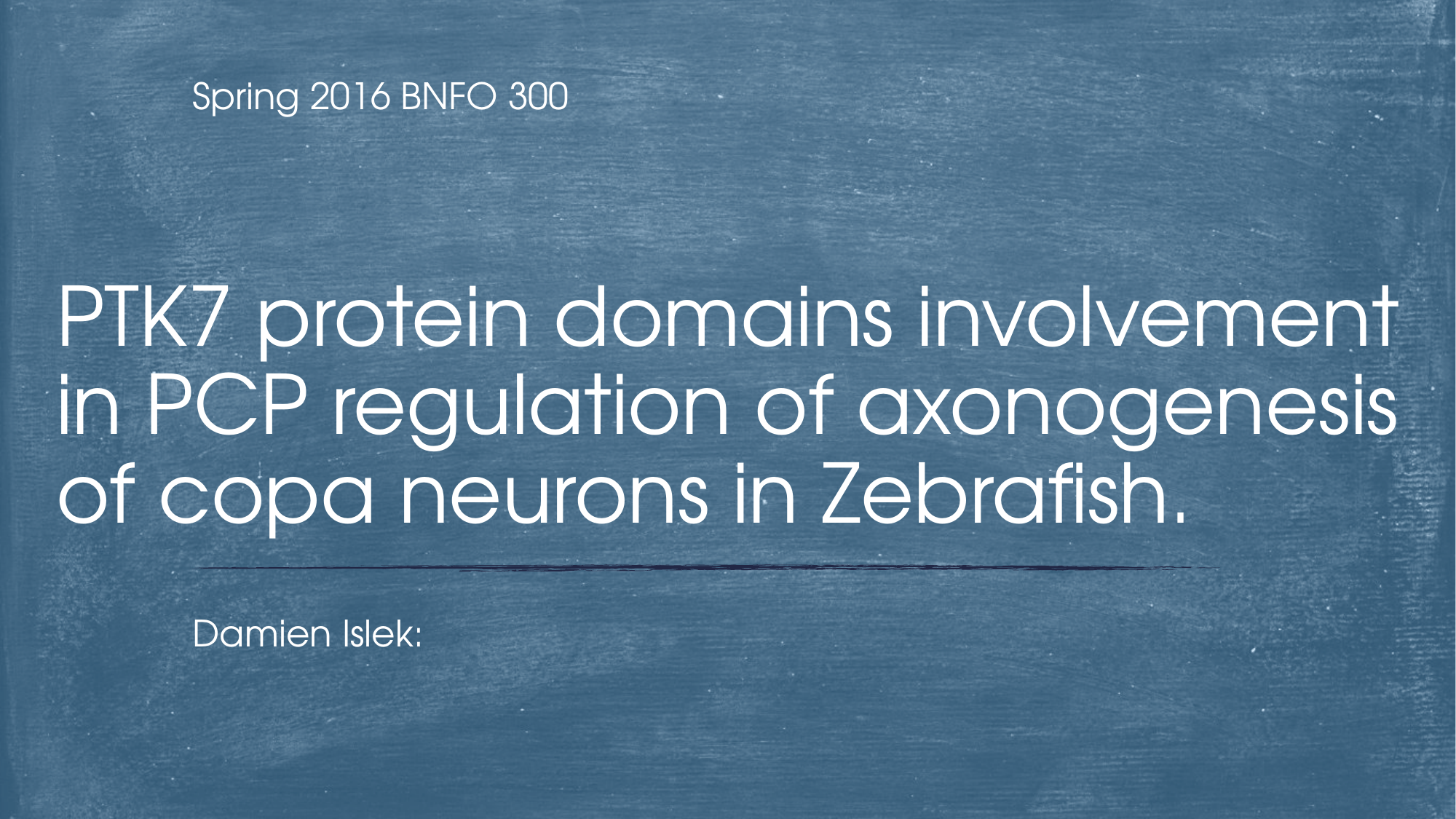

Spring 2016 BNFO 300
# PTK7 protein domains involvement in PCP regulation of axonogenesis of copa neurons in Zebrafish.
Damien Islek: